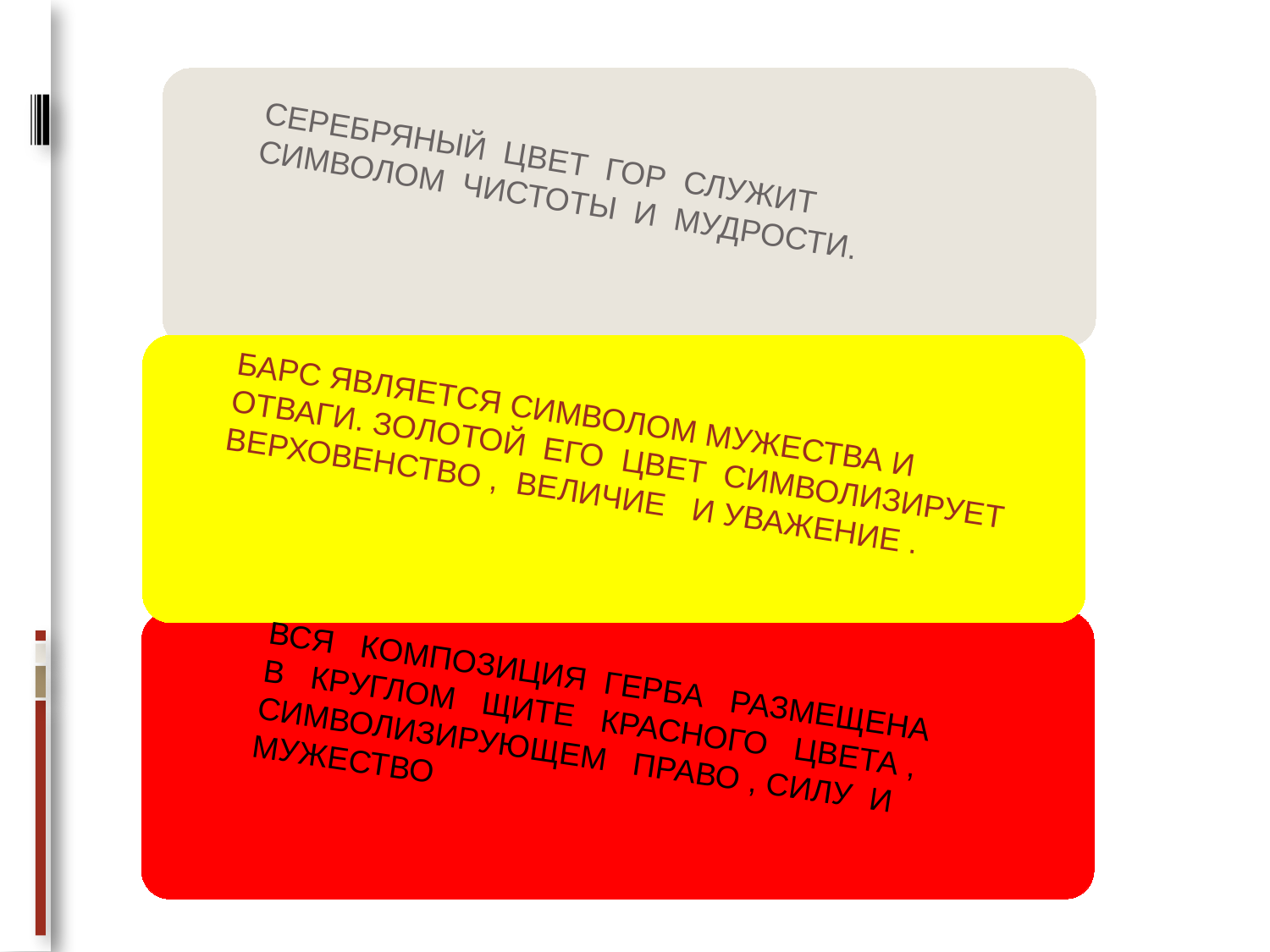

СЕРЕБРЯНЫЙ  ЦВЕТ  ГОР  СЛУЖИТ СИМВОЛОМ  ЧИСТОТЫ  И  МУДРОСТИ.

БАРС ЯВЛЯЕТСЯ СИМВОЛОМ МУЖЕСТВА И ОТВАГИ. ЗОЛОТОЙ  ЕГО  ЦВЕТ  СИМВОЛИЗИРУЕТ ВЕРХОВЕНСТВО ,  ВЕЛИЧИЕ   И УВАЖЕНИЕ .

ВСЯ   КОМПОЗИЦИЯ  ГЕРБА   РАЗМЕЩЕНА В   КРУГЛОМ   ЩИТЕ   КРАСНОГО   ЦВЕТА , СИМВОЛИЗИРУЮЩЕМ   ПРАВО , СИЛУ  И МУЖЕСТВО